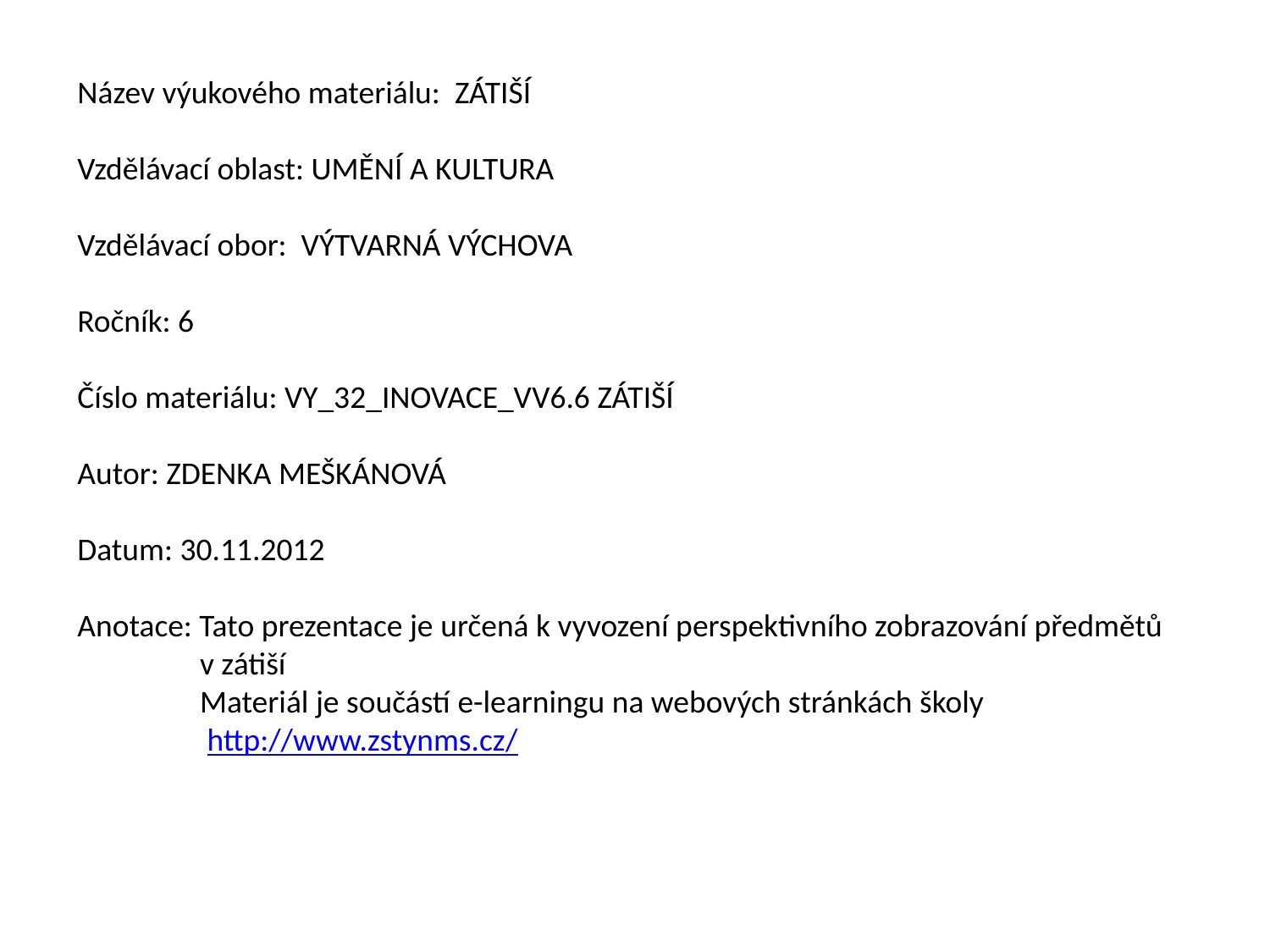

Název výukového materiálu:  ZÁTIŠÍ

Vzdělávací oblast: UMĚNÍ A KULTURA

Vzdělávací obor:  VÝTVARNÁ VÝCHOVA

Ročník: 6

Číslo materiálu: VY_32_INOVACE_VV6.6 ZÁTIŠÍ

Autor: ZDENKA MEŠKÁNOVÁ

Datum: 30.11.2012

Anotace: Tato prezentace je určená k vyvození perspektivního zobrazování předmětů
                 v zátiší
                 Materiál je součástí e-learningu na webových stránkách školy
                  http://www.zstynms.cz/